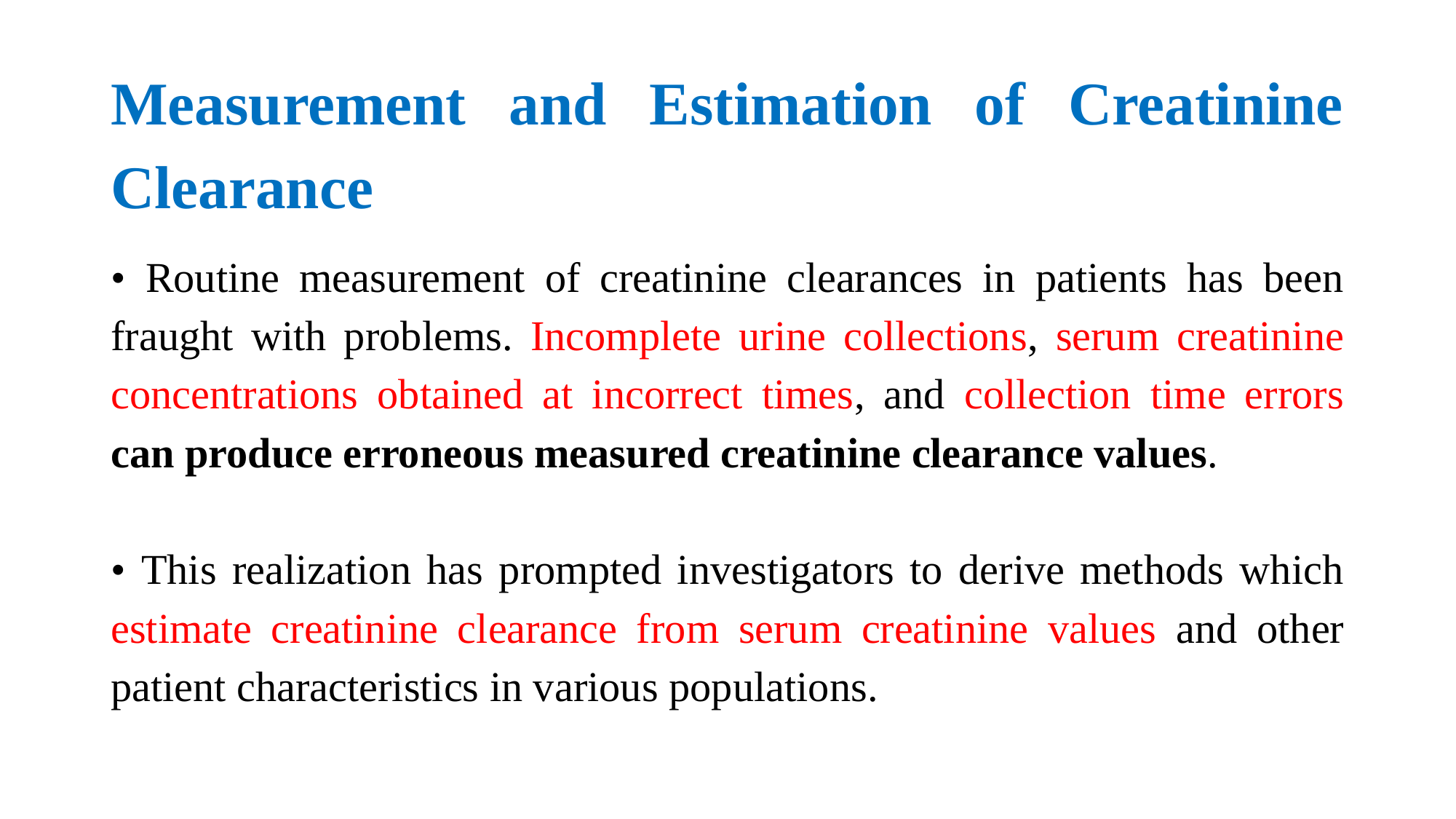

# Measurement and Estimation of Creatinine Clearance
• Routine measurement of creatinine clearances in patients has been fraught with problems. Incomplete urine collections, serum creatinine concentrations obtained at incorrect times, and collection time errors can produce erroneous measured creatinine clearance values.

• This realization has prompted investigators to derive methods which estimate creatinine clearance from serum creatinine values and other patient characteristics in various populations.